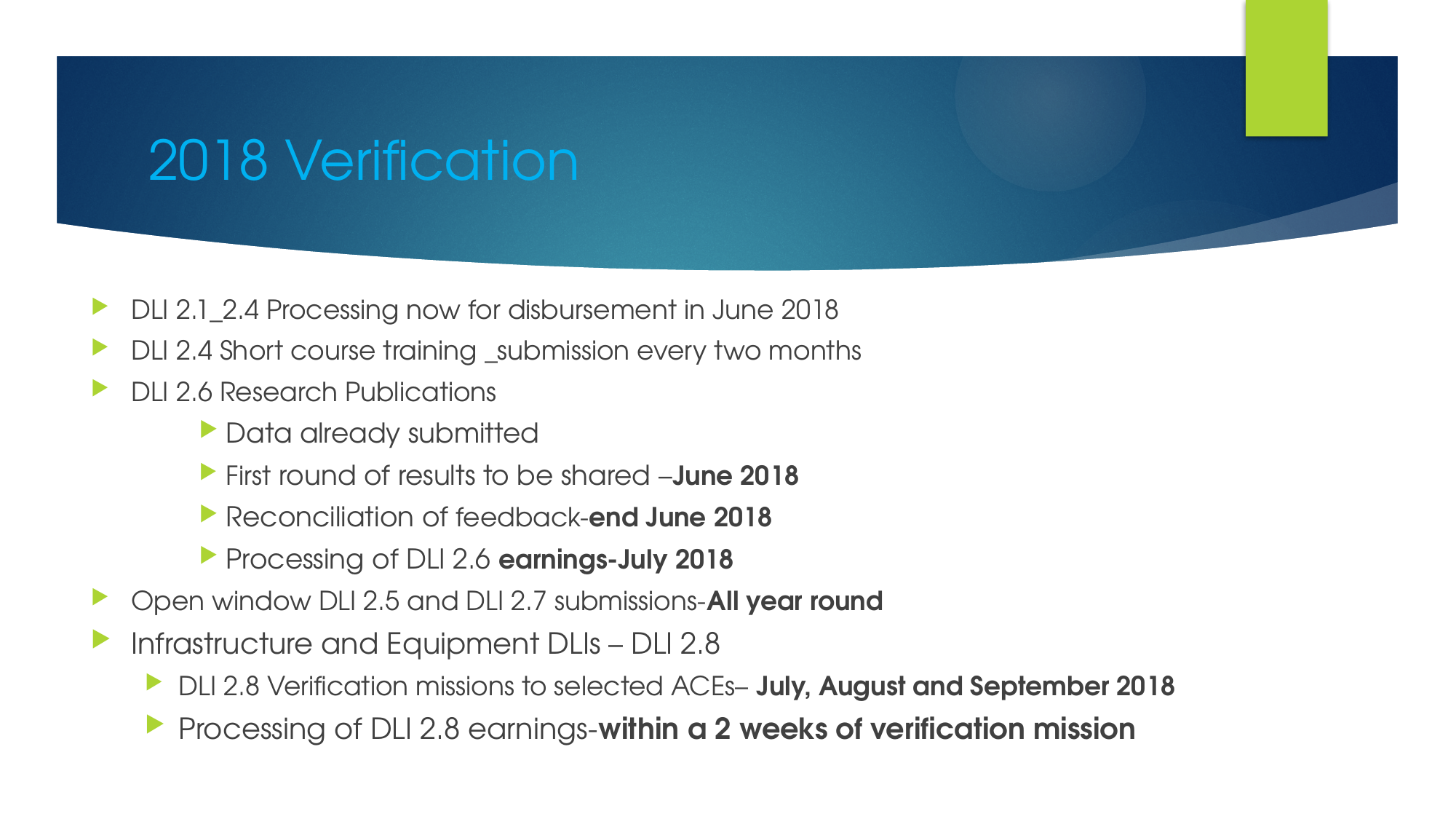

# 2018 Verification
DLI 2.1_2.4 Processing now for disbursement in June 2018
DLI 2.4 Short course training _submission every two months
DLI 2.6 Research Publications
Data already submitted
First round of results to be shared –June 2018
Reconciliation of feedback-end June 2018
Processing of DLI 2.6 earnings-July 2018
Open window DLI 2.5 and DLI 2.7 submissions-All year round
Infrastructure and Equipment DLIs – DLI 2.8
DLI 2.8 Verification missions to selected ACEs– July, August and September 2018
Processing of DLI 2.8 earnings-within a 2 weeks of verification mission